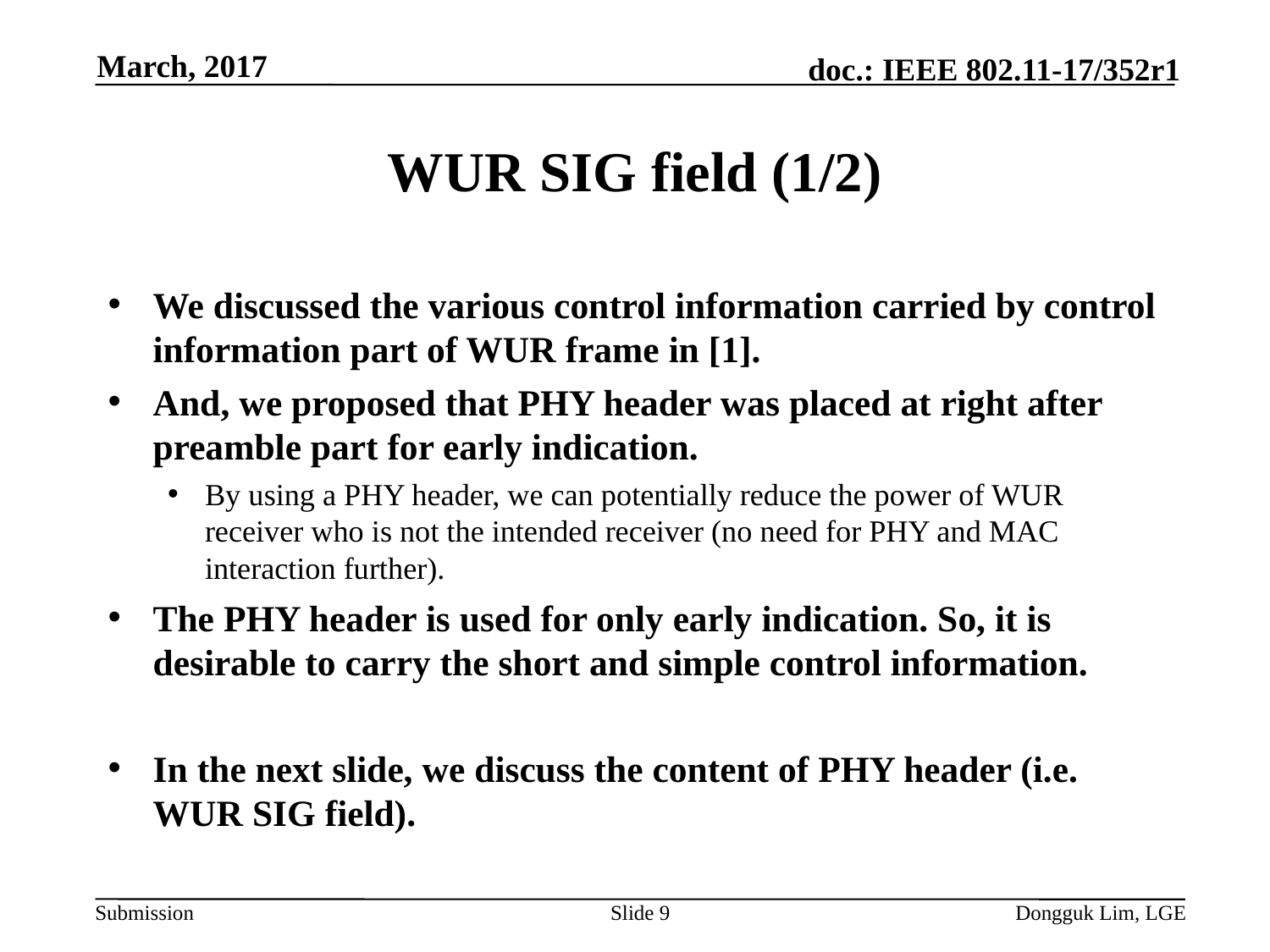

March, 2017
# WUR SIG field (1/2)
We discussed the various control information carried by control information part of WUR frame in [1].
And, we proposed that PHY header was placed at right after preamble part for early indication.
By using a PHY header, we can potentially reduce the power of WUR receiver who is not the intended receiver (no need for PHY and MAC interaction further).
The PHY header is used for only early indication. So, it is desirable to carry the short and simple control information.

In the next slide, we discuss the content of PHY header (i.e. WUR SIG field).

Slide 9
Dongguk Lim, LGE